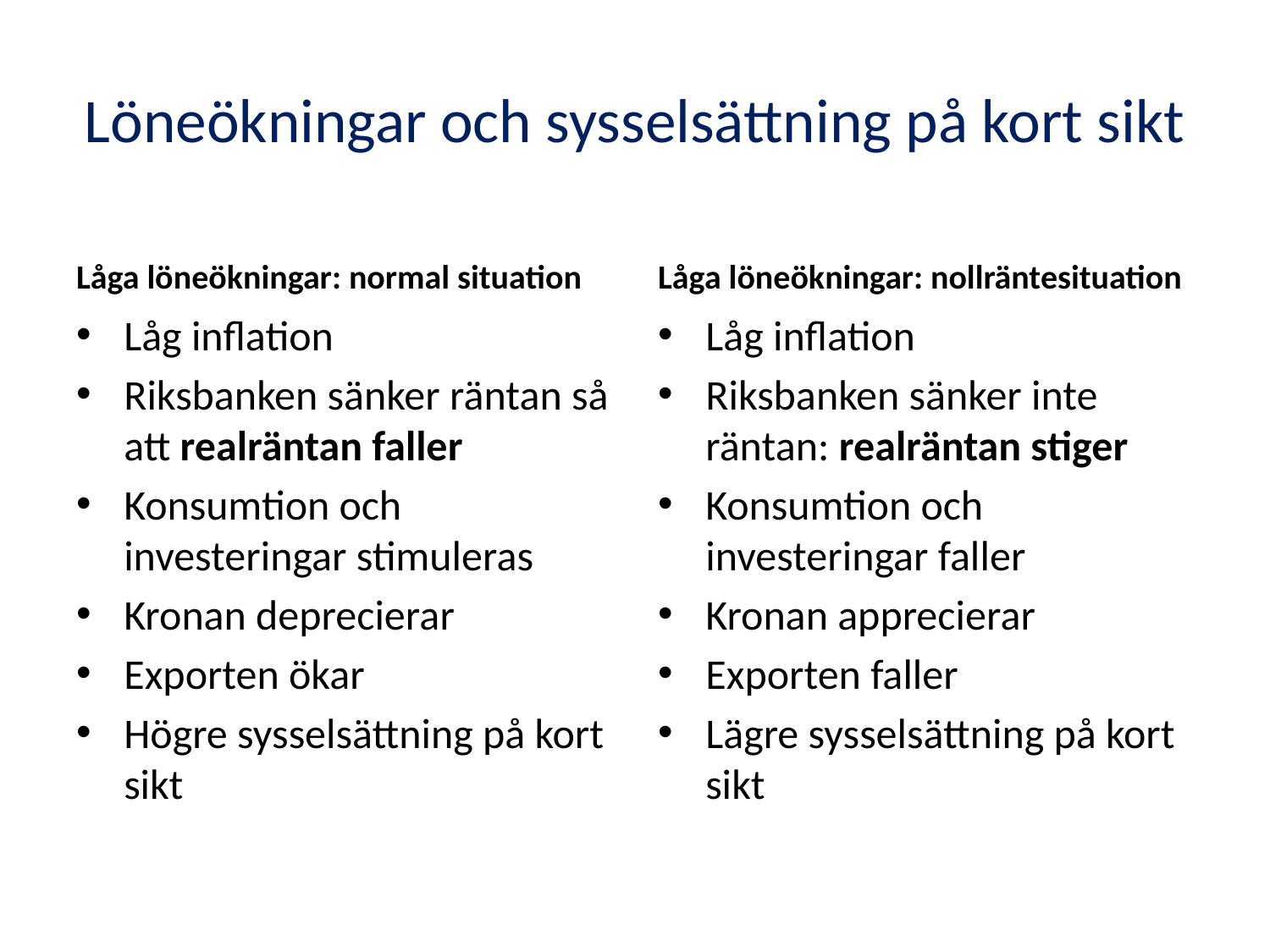

# Löneökningar och sysselsättning på kort sikt
Låga löneökningar: normal situation
Låga löneökningar: nollräntesituation
Låg inflation
Riksbanken sänker räntan så att realräntan faller
Konsumtion och investeringar stimuleras
Kronan deprecierar
Exporten ökar
Högre sysselsättning på kort sikt
Låg inflation
Riksbanken sänker inte räntan: realräntan stiger
Konsumtion och investeringar faller
Kronan apprecierar
Exporten faller
Lägre sysselsättning på kort sikt